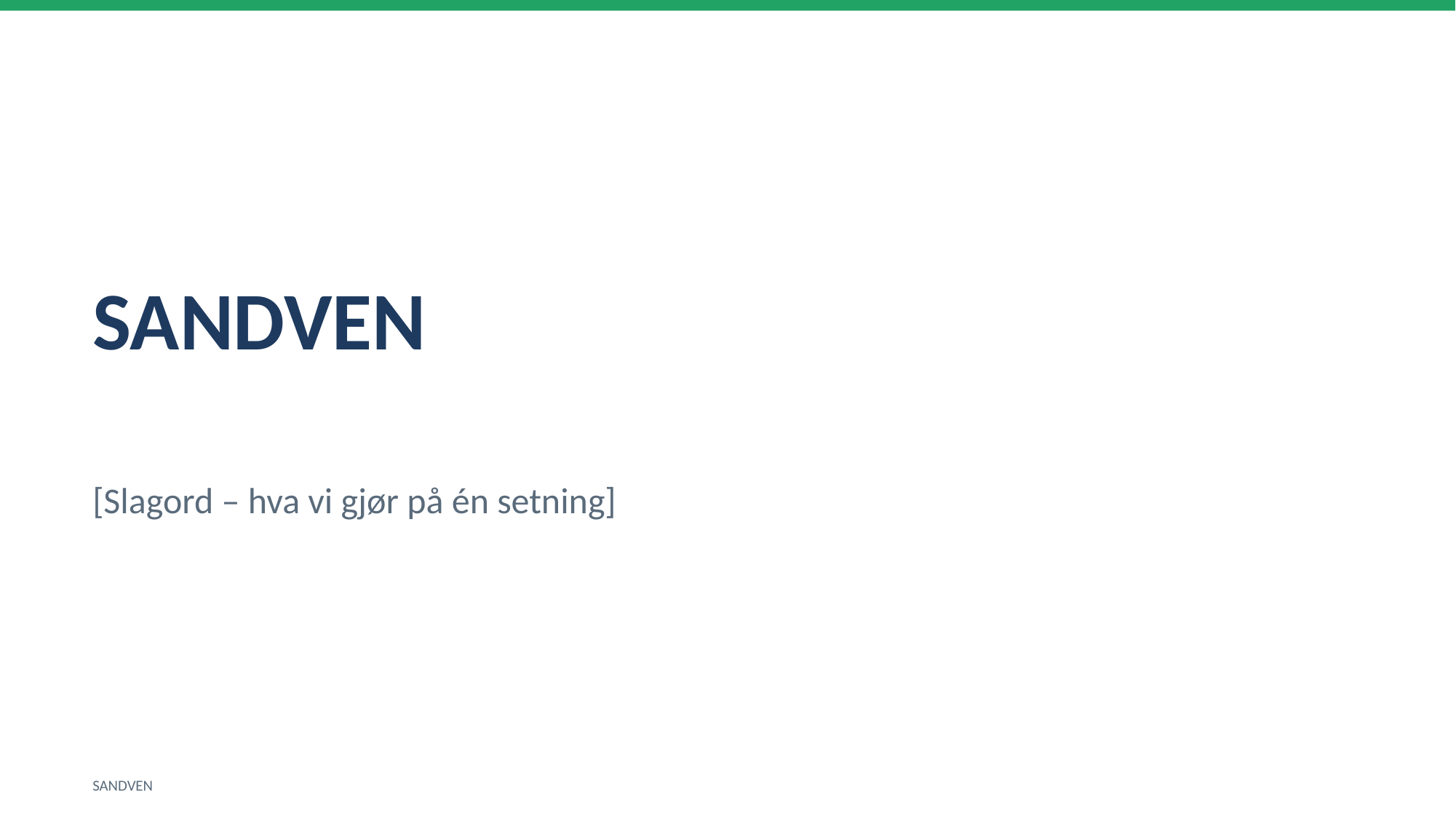

SANDVEN
[Slagord – hva vi gjør på én setning]
SANDVEN